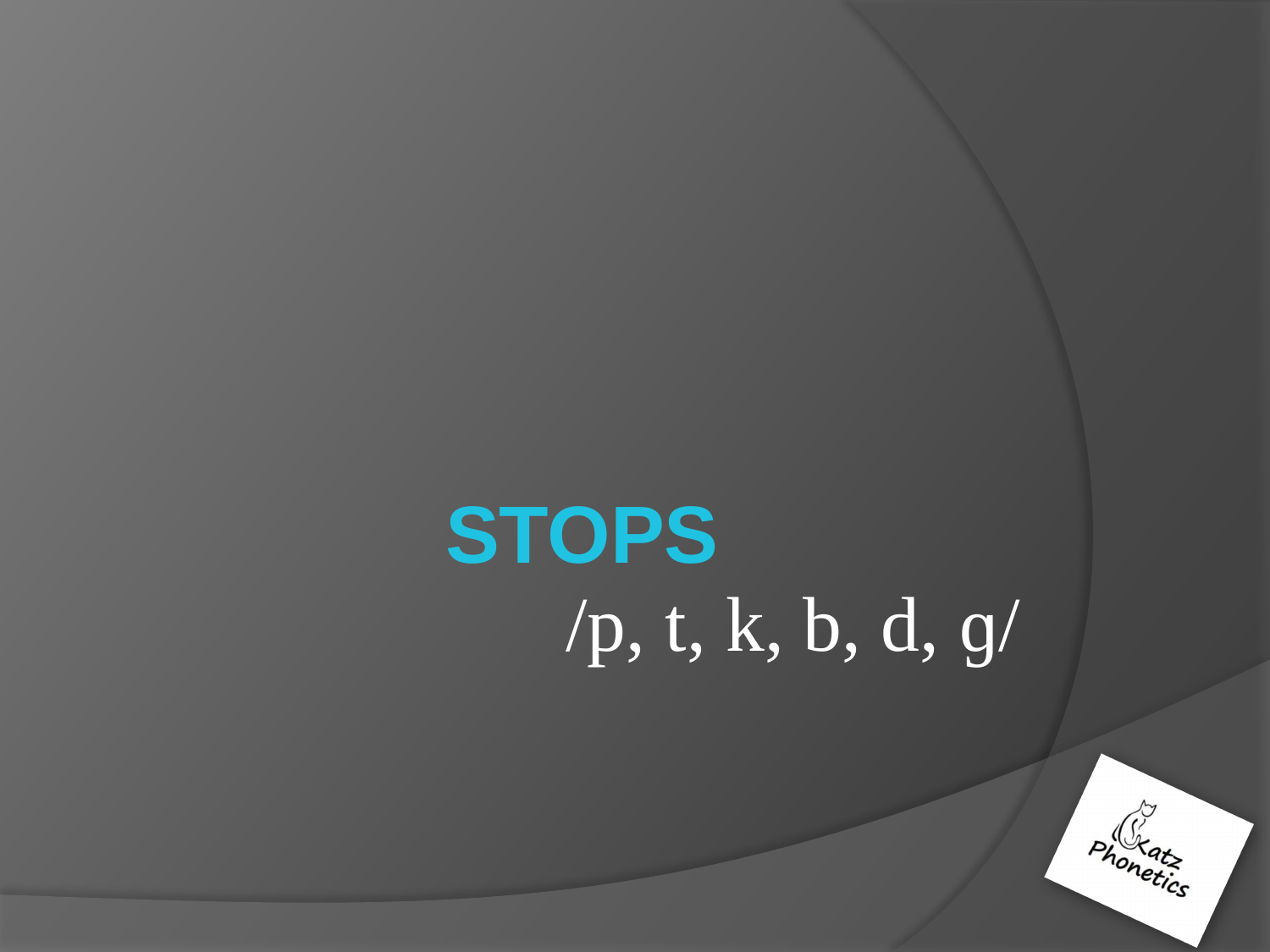

/p, t, k, b, d, ɡ/
# Stops